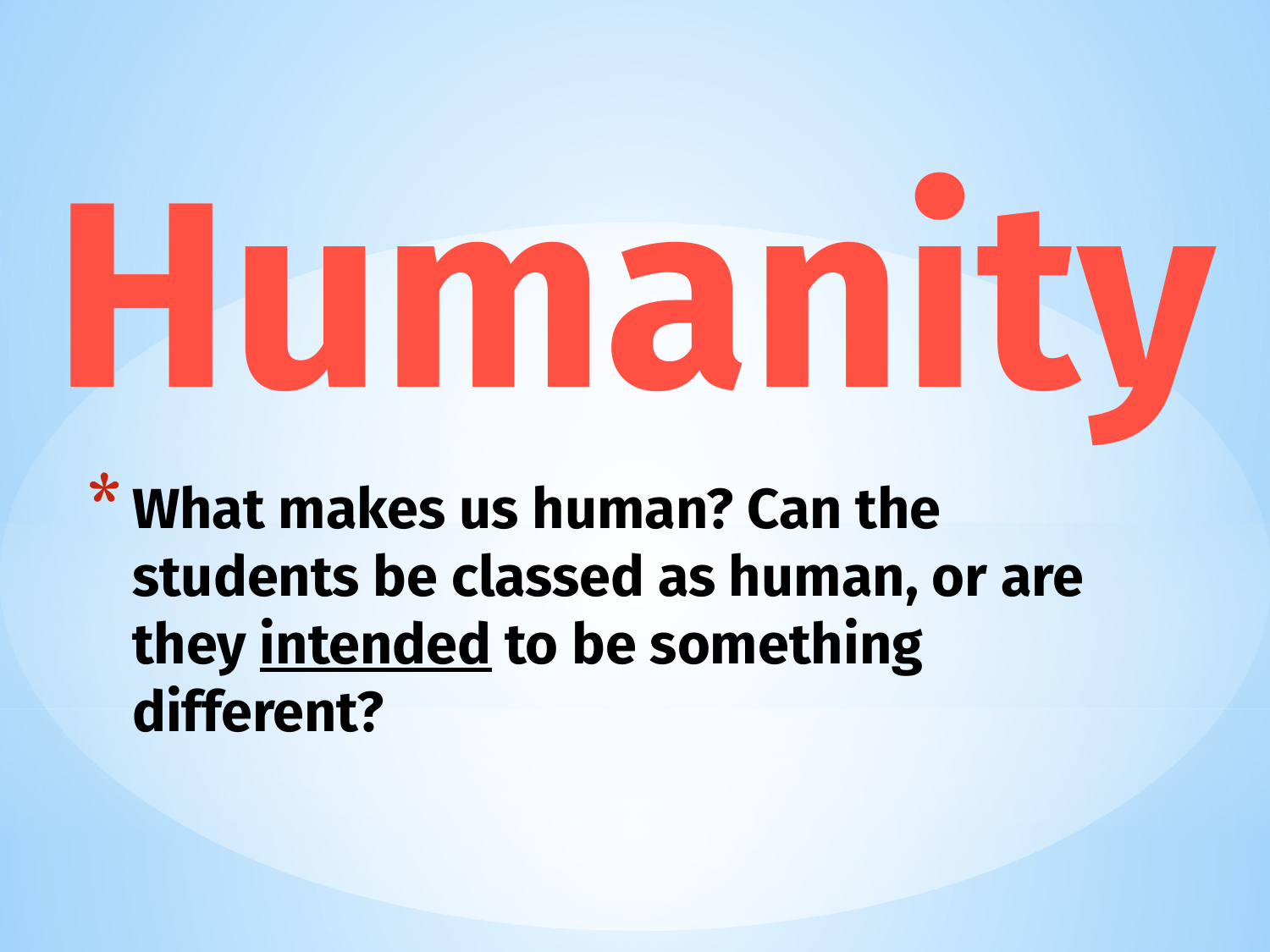

Humanity
# What makes us human? Can the students be classed as human, or are they intended to be something different?